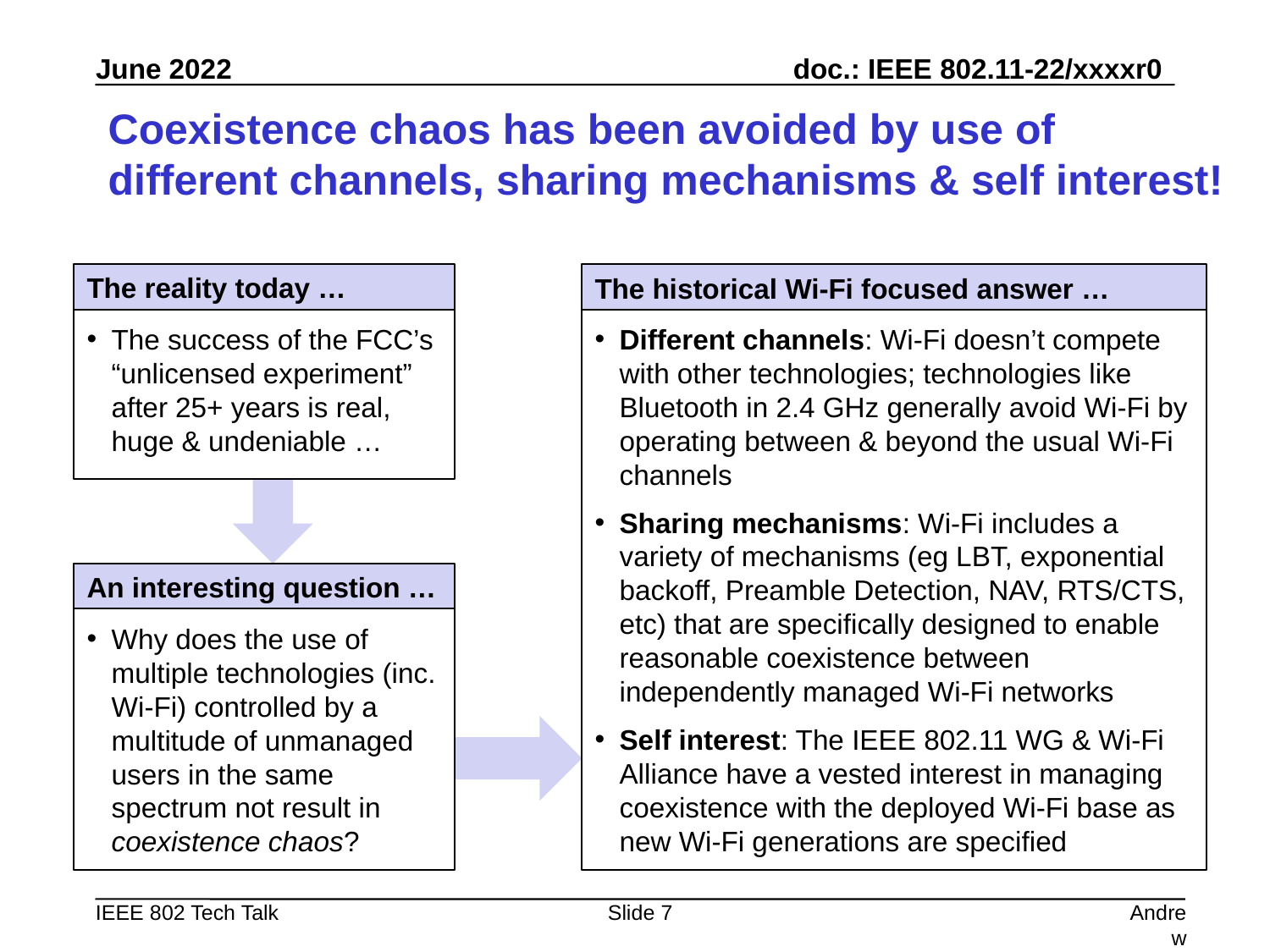

# Coexistence chaos has been avoided by use of different channels, sharing mechanisms & self interest!
The reality today …
The historical Wi-Fi focused answer …
Different channels: Wi-Fi doesn’t compete with other technologies; technologies like Bluetooth in 2.4 GHz generally avoid Wi-Fi by operating between & beyond the usual Wi-Fi channels
Sharing mechanisms: Wi-Fi includes a variety of mechanisms (eg LBT, exponential backoff, Preamble Detection, NAV, RTS/CTS, etc) that are specifically designed to enable reasonable coexistence between independently managed Wi-Fi networks
Self interest: The IEEE 802.11 WG & Wi-Fi Alliance have a vested interest in managing  coexistence with the deployed Wi-Fi base as new Wi-Fi generations are specified
The success of the FCC’s “unlicensed experiment” after 25+ years is real, huge & undeniable …

An interesting question …
Why does the use of multiple technologies (inc. Wi-Fi) controlled by a multitude of unmanaged users in the same spectrum not result in coexistence chaos?

Slide 7
Andrew Myles, Cisco